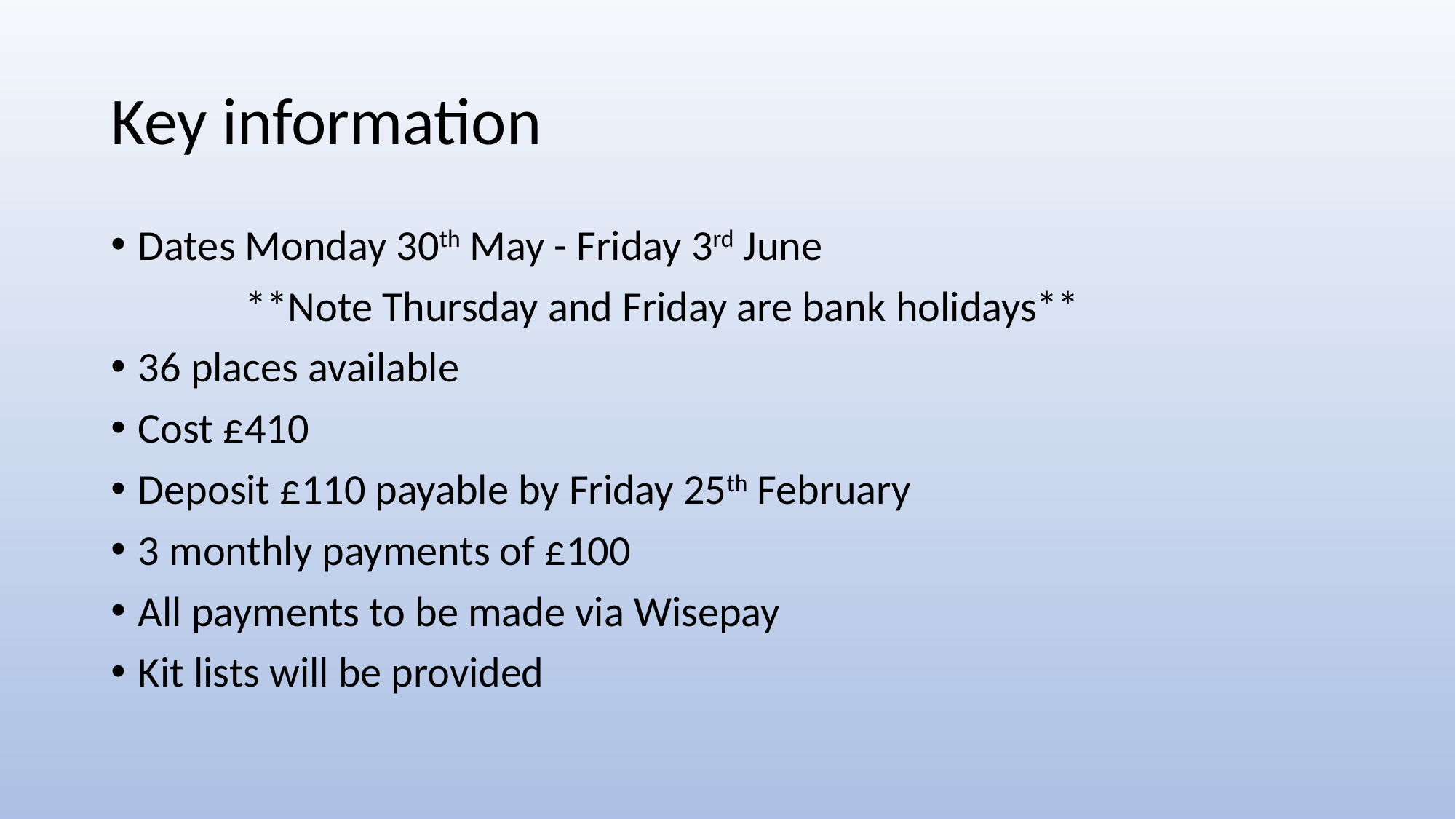

# Key information
Dates Monday 30th May - Friday 3rd June
              **Note Thursday and Friday are bank holidays**
36 places available
Cost £410
Deposit £110 payable by Friday 25th February
3 monthly payments of £100
All payments to be made via Wisepay
Kit lists will be provided